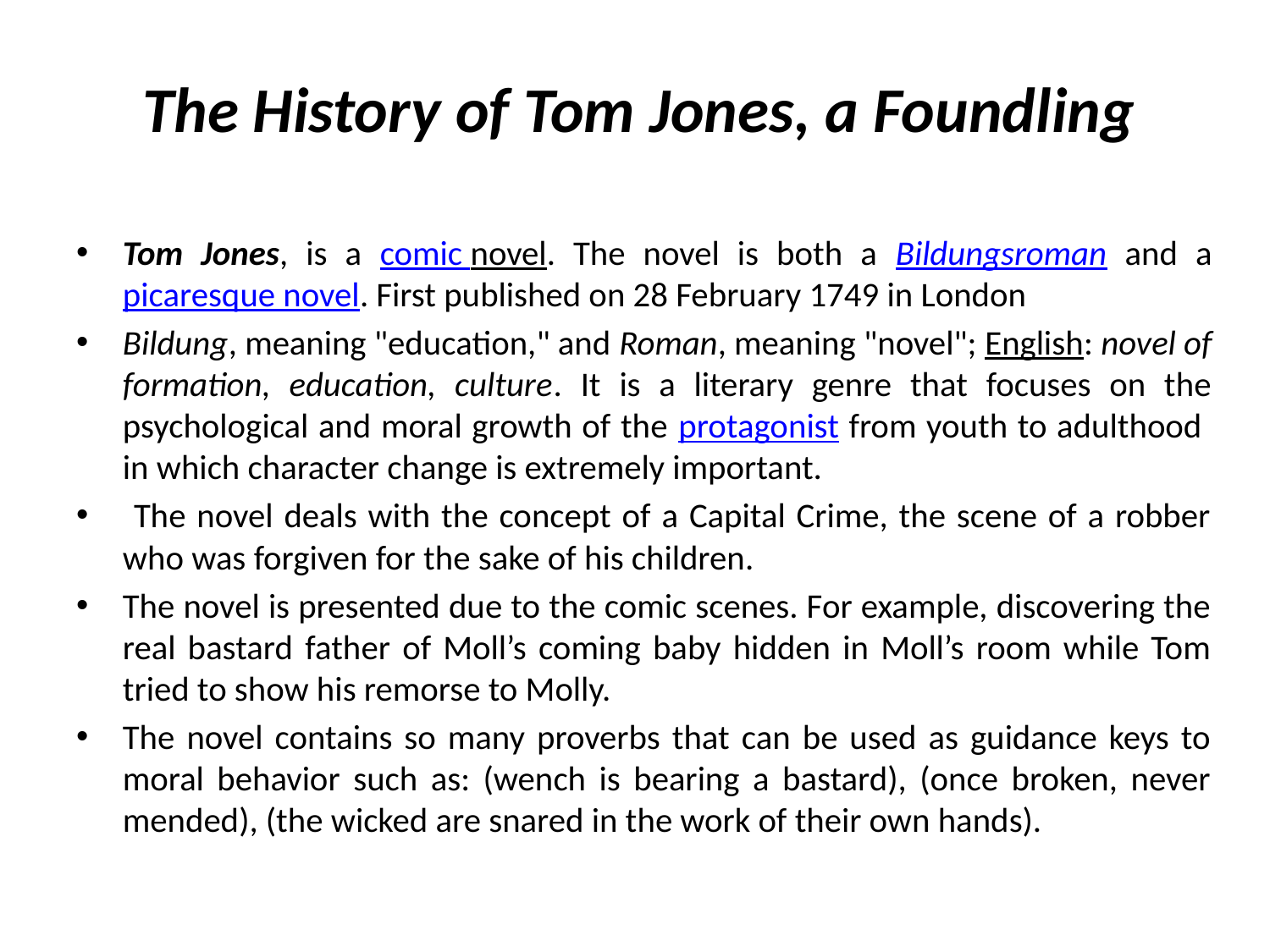

# The History of Tom Jones, a Foundling

Tom Jones, is a comic novel. The novel is both a Bildungsroman and a picaresque novel. First published on 28 February 1749 in London
Bildung, meaning "education," and Roman, meaning "novel"; English: novel of formation, education, culture. It is a literary genre that focuses on the psychological and moral growth of the protagonist from youth to adulthood  in which character change is extremely important.
 The novel deals with the concept of a Capital Crime, the scene of a robber who was forgiven for the sake of his children.
The novel is presented due to the comic scenes. For example, discovering the real bastard father of Moll’s coming baby hidden in Moll’s room while Tom tried to show his remorse to Molly.
The novel contains so many proverbs that can be used as guidance keys to moral behavior such as: (wench is bearing a bastard), (once broken, never mended), (the wicked are snared in the work of their own hands).